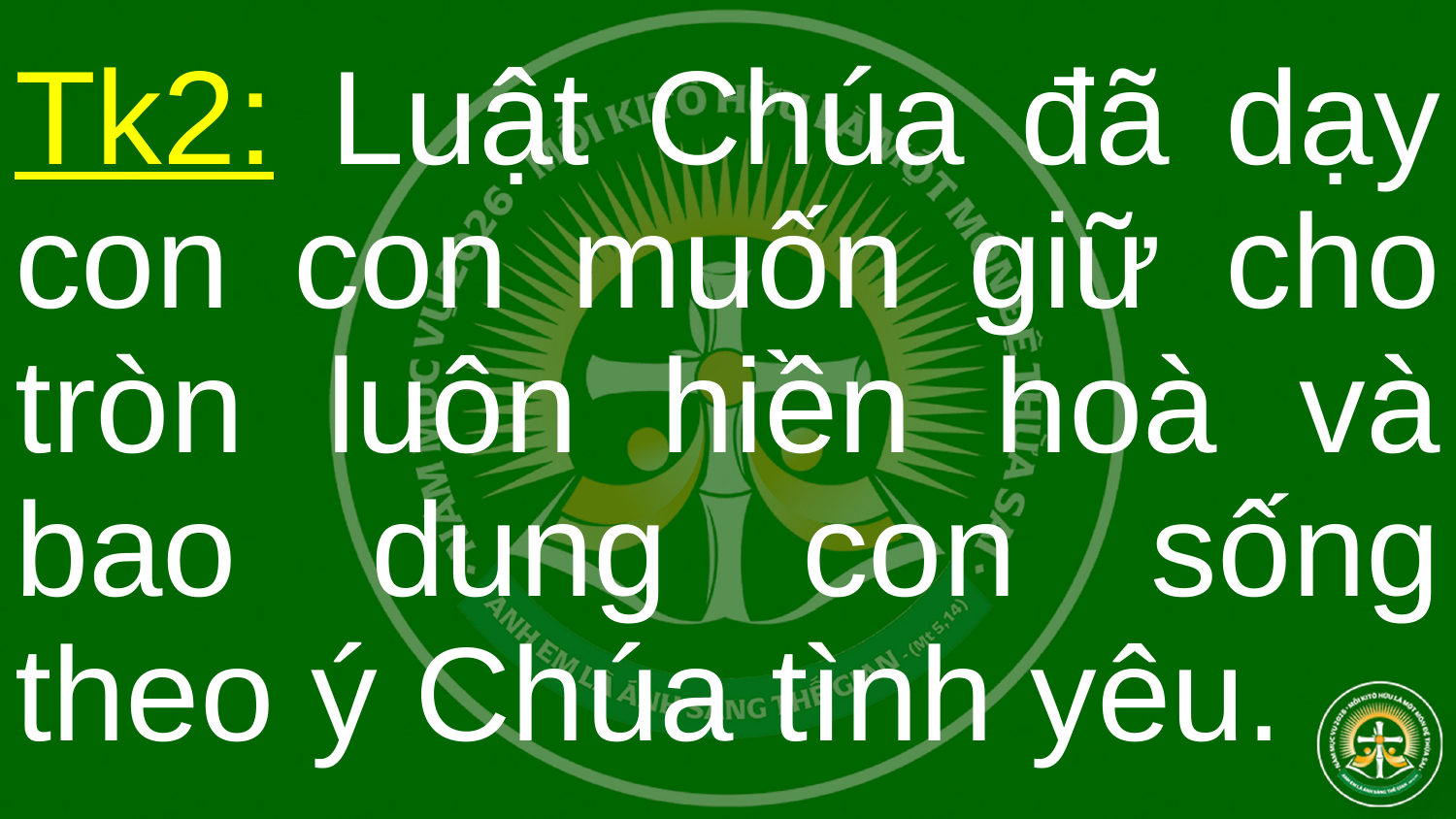

Tk2: Luật Chúa đã dạy con con muốn giữ cho tròn luôn hiền hoà và bao dung con sống theo ý Chúa tình yêu.